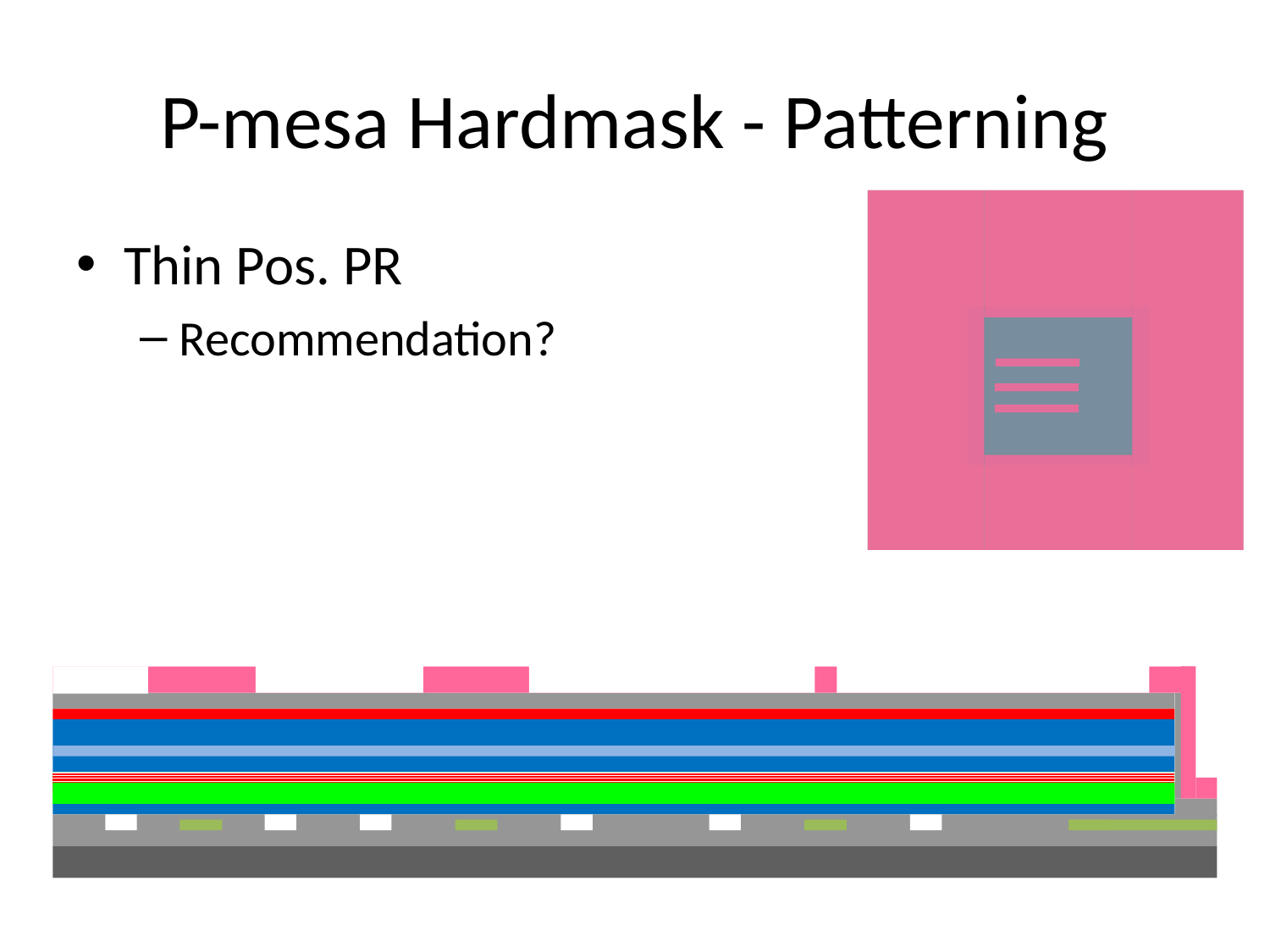

# P-mesa Hardmask - Patterning

Thin Pos. PR
Recommendation?